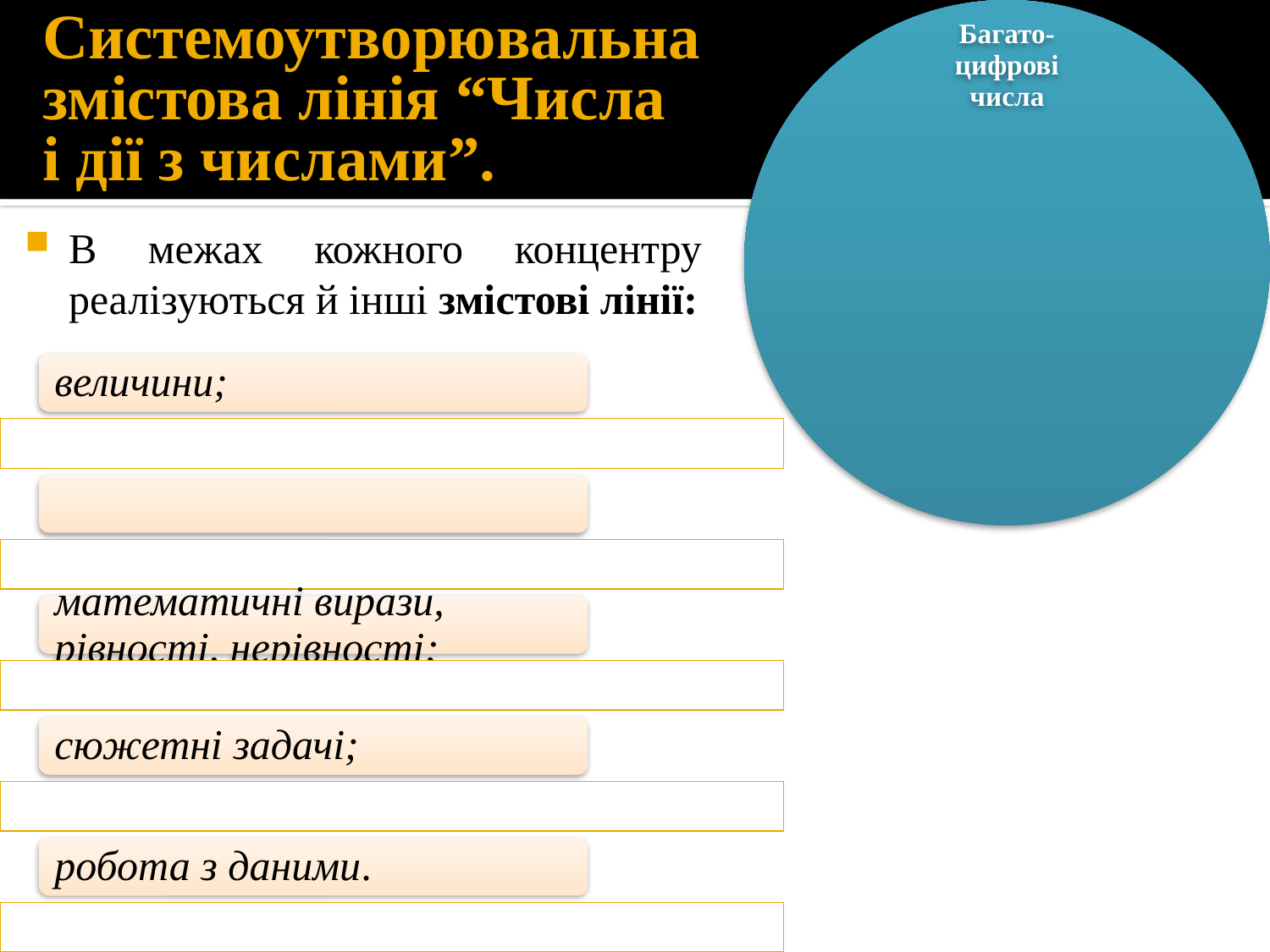

Багато-цифрові числа
# Системоутворювальна змістова лінія “Числа і дії з числами”.
В межах кожного концентру реалізуються й інші змістові лінії:

величини;
робота з даними.
математичні вирази, рівності, нерівності;
сюжетні задачі;